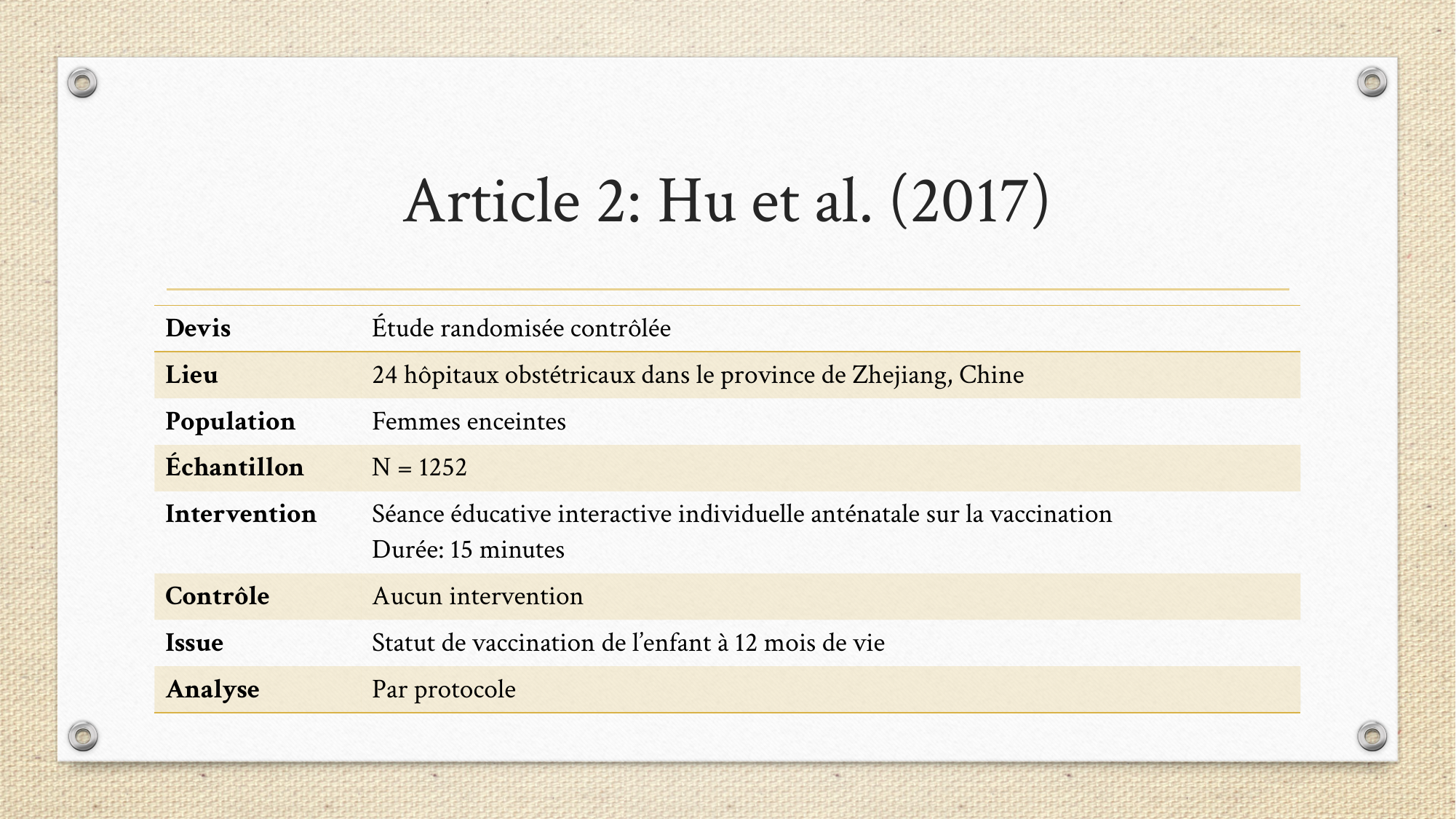

# Article 2: Hu et al. (2017)
| Devis | Étude randomisée contrôlée |
| --- | --- |
| Lieu | 24 hôpitaux obstétricaux dans le province de Zhejiang, Chine |
| Population | Femmes enceintes |
| Échantillon | N = 1252 |
| Intervention | Séance éducative interactive individuelle anténatale sur la vaccination Durée: 15 minutes |
| Contrôle | Aucun intervention |
| Issue | Statut de vaccination de l’enfant à 12 mois de vie |
| Analyse | Par protocole |